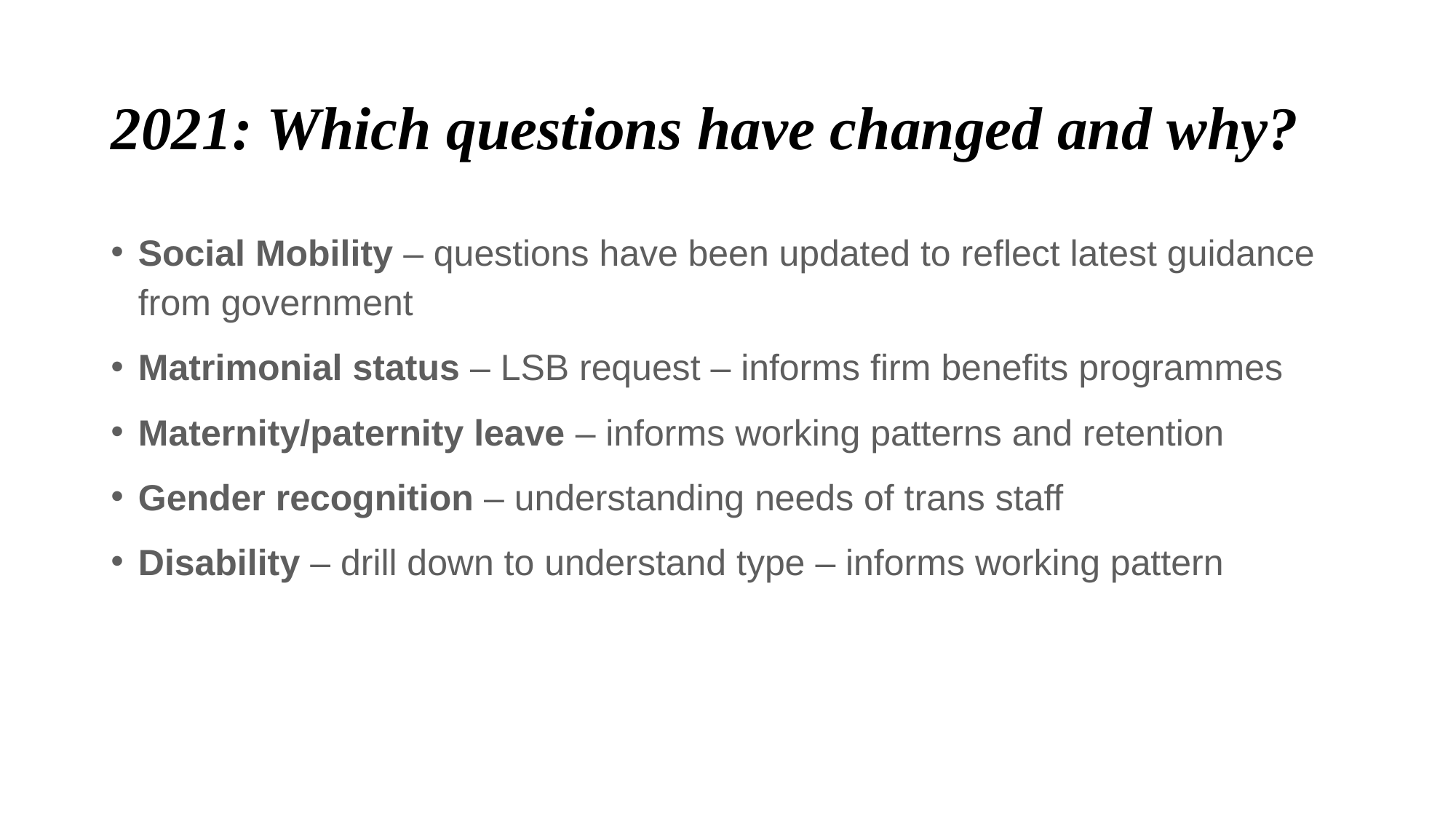

# 2021: Which questions have changed and why?
Social Mobility – questions have been updated to reflect latest guidance from government
Matrimonial status – LSB request – informs firm benefits programmes
Maternity/paternity leave – informs working patterns and retention
Gender recognition – understanding needs of trans staff
Disability – drill down to understand type – informs working pattern